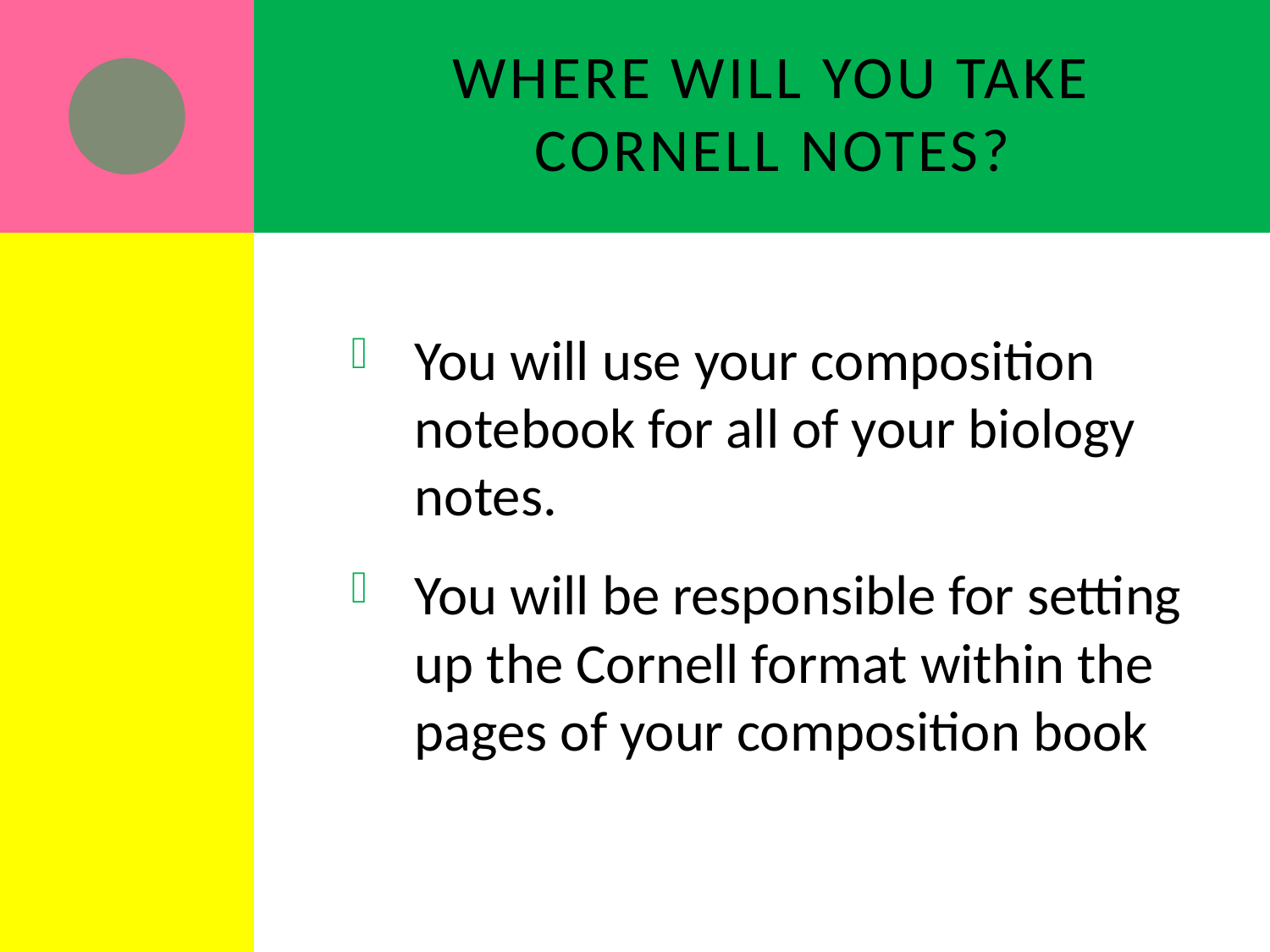

# Where will you take cornell notes?
You will use your composition notebook for all of your biology notes.
You will be responsible for setting up the Cornell format within the pages of your composition book